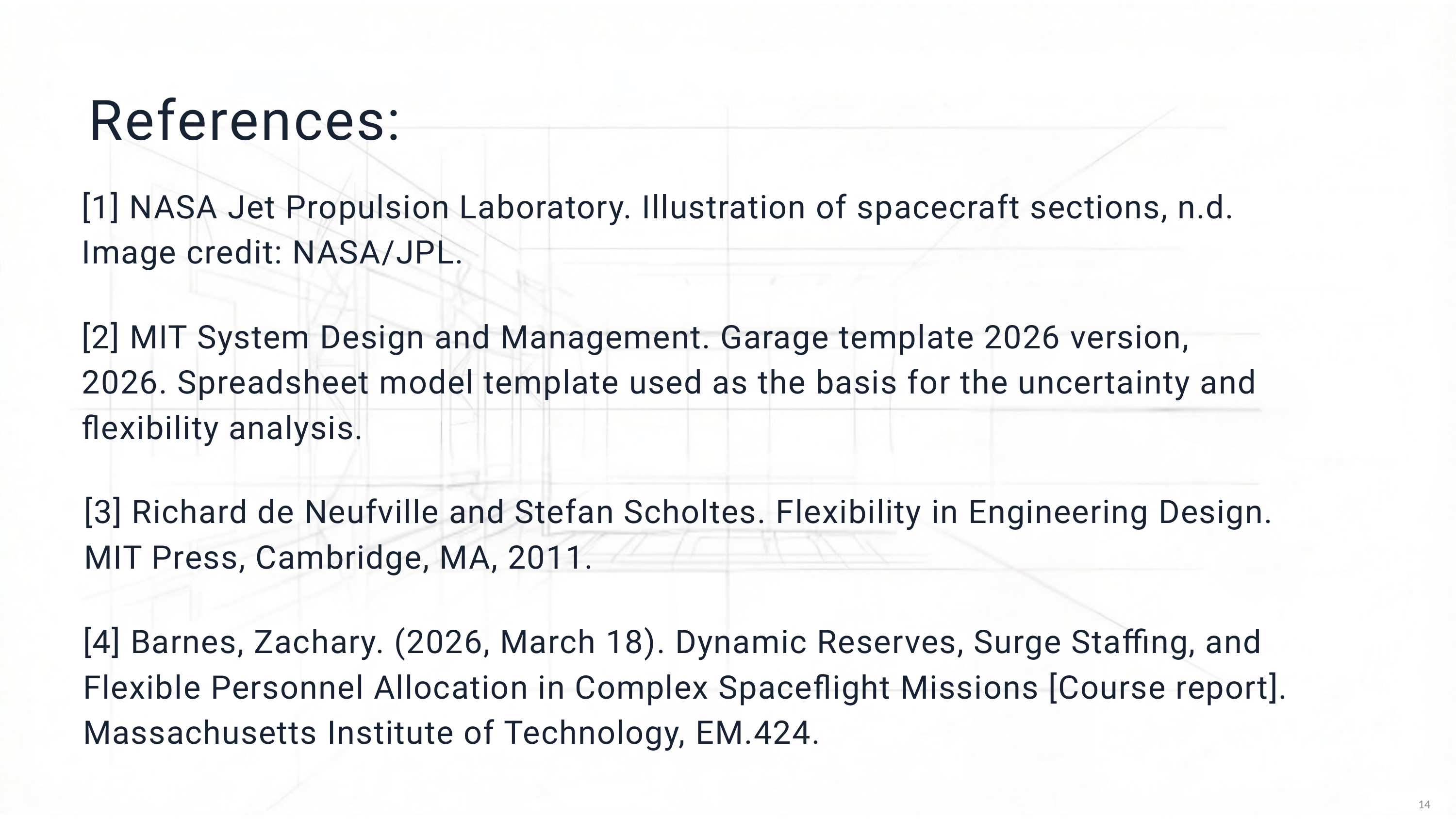

References:
[1] NASA Jet Propulsion Laboratory. Illustration of spacecraft sections, n.d. Image credit: NASA/JPL.
[2] MIT System Design and Management. Garage template 2026 version, 2026. Spreadsheet model template used as the basis for the uncertainty and flexibility analysis.
[3] Richard de Neufville and Stefan Scholtes. Flexibility in Engineering Design. MIT Press, Cambridge, MA, 2011.
[4] Barnes, Zachary. (2026, March 18). Dynamic Reserves, Surge Staffing, and Flexible Personnel Allocation in Complex Spaceflight Missions [Course report]. Massachusetts Institute of Technology, EM.424.

14